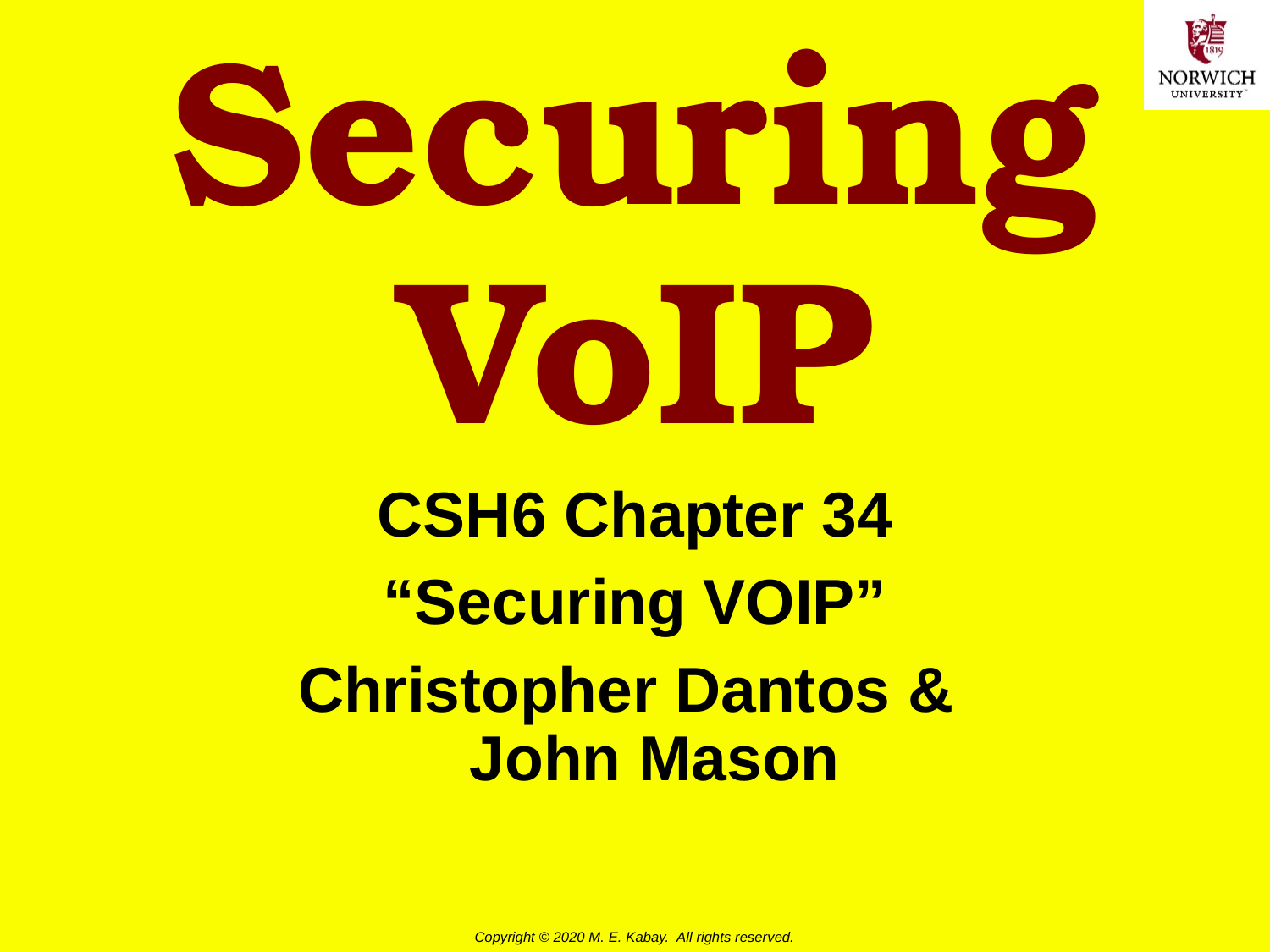

# Securing VoIP
CSH6 Chapter 34
“Securing VOIP”
Christopher Dantos &
John Mason